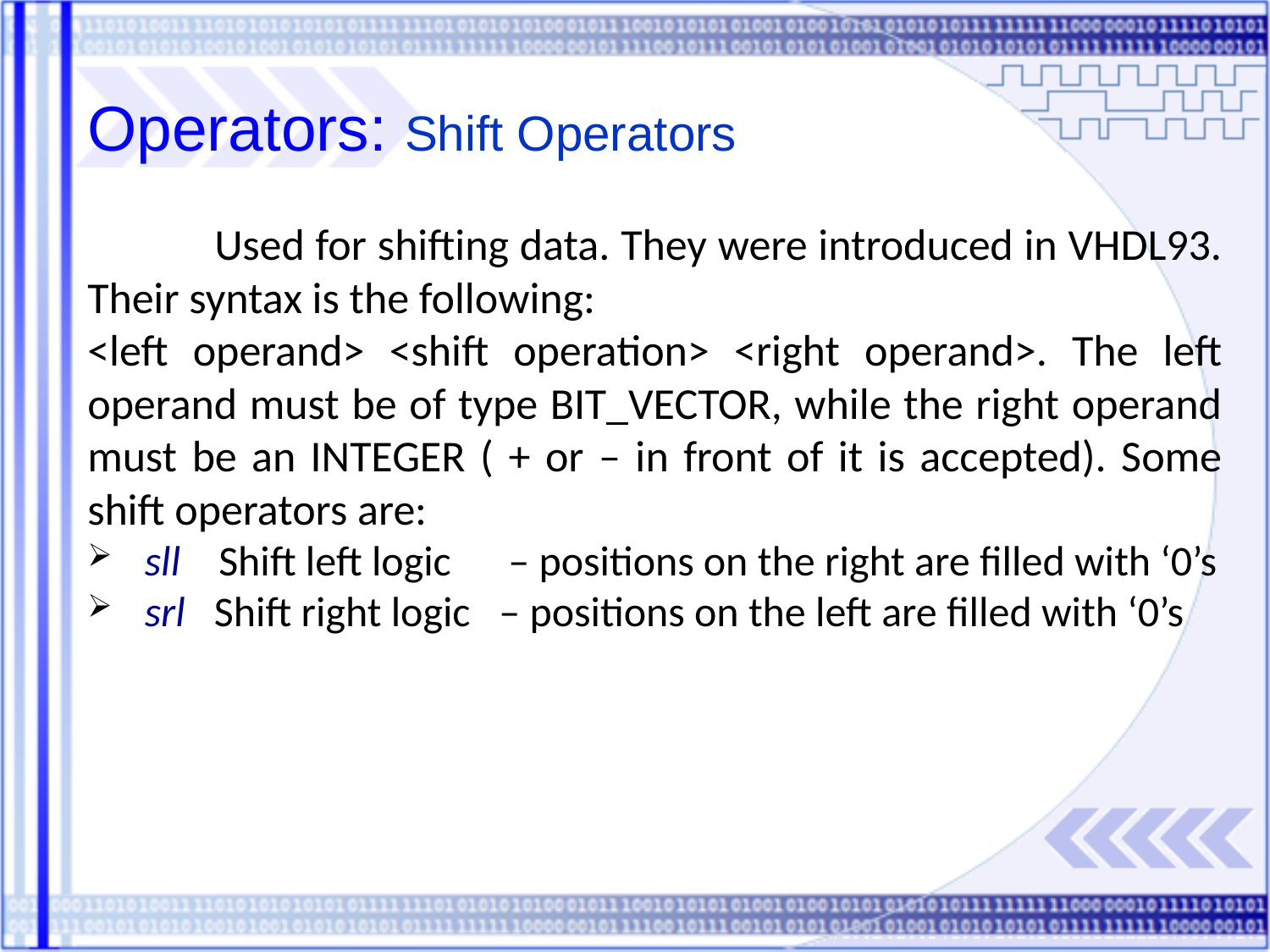

Operators: Shift Operators
	Used for shifting data. They were introduced in VHDL93. Their syntax is the following:
<left operand> <shift operation> <right operand>. The left operand must be of type BIT_VECTOR, while the right operand must be an INTEGER (‏ + or – in front of it is accepted). Some shift operators are:
 sll    Shift left logic      – positions on the right are filled with ‘0’s
 srl   Shift right logic   – positions on the left are filled with ‘0’s